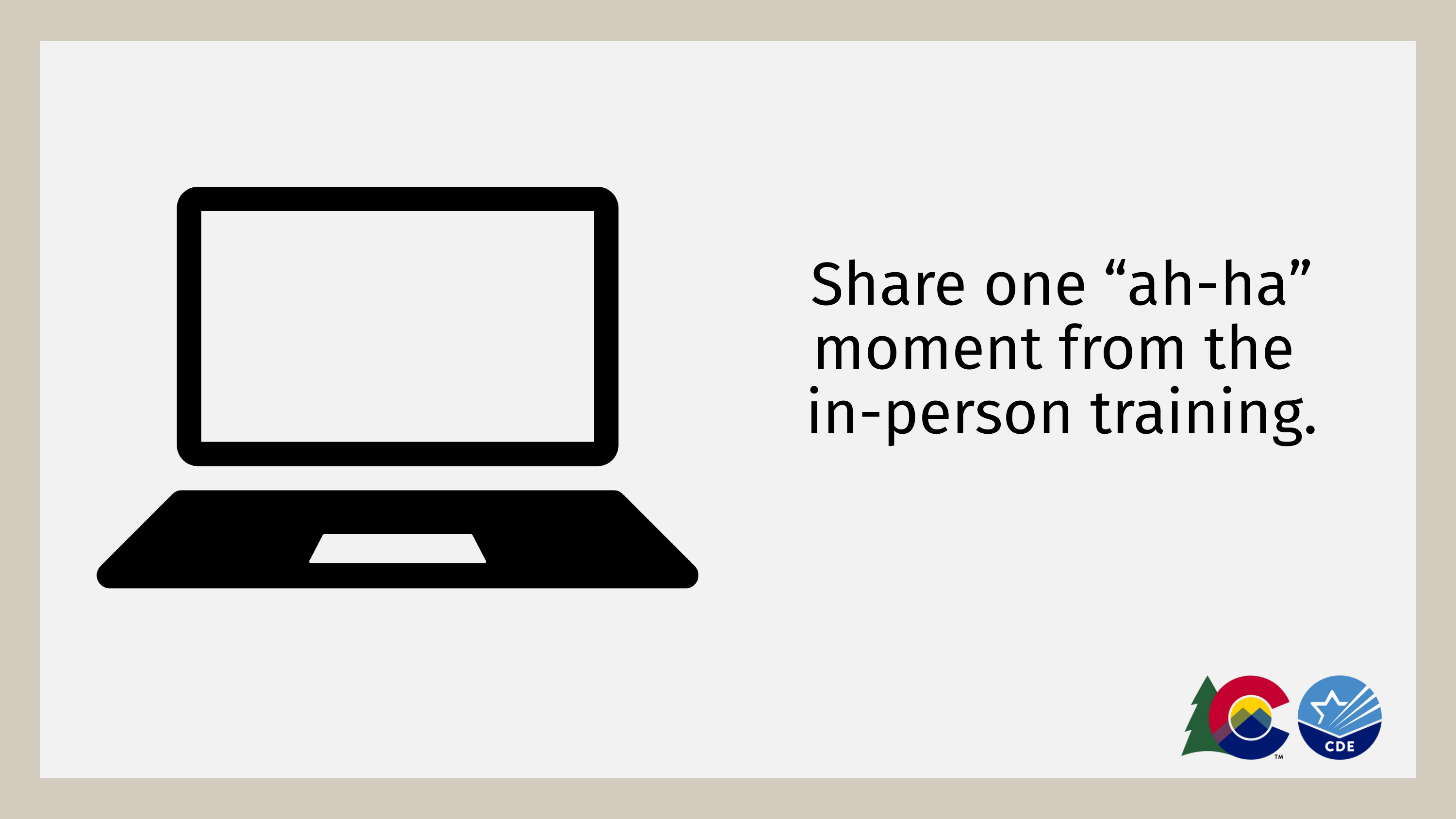

Share one “ah-ha” moment from the
in-person training.